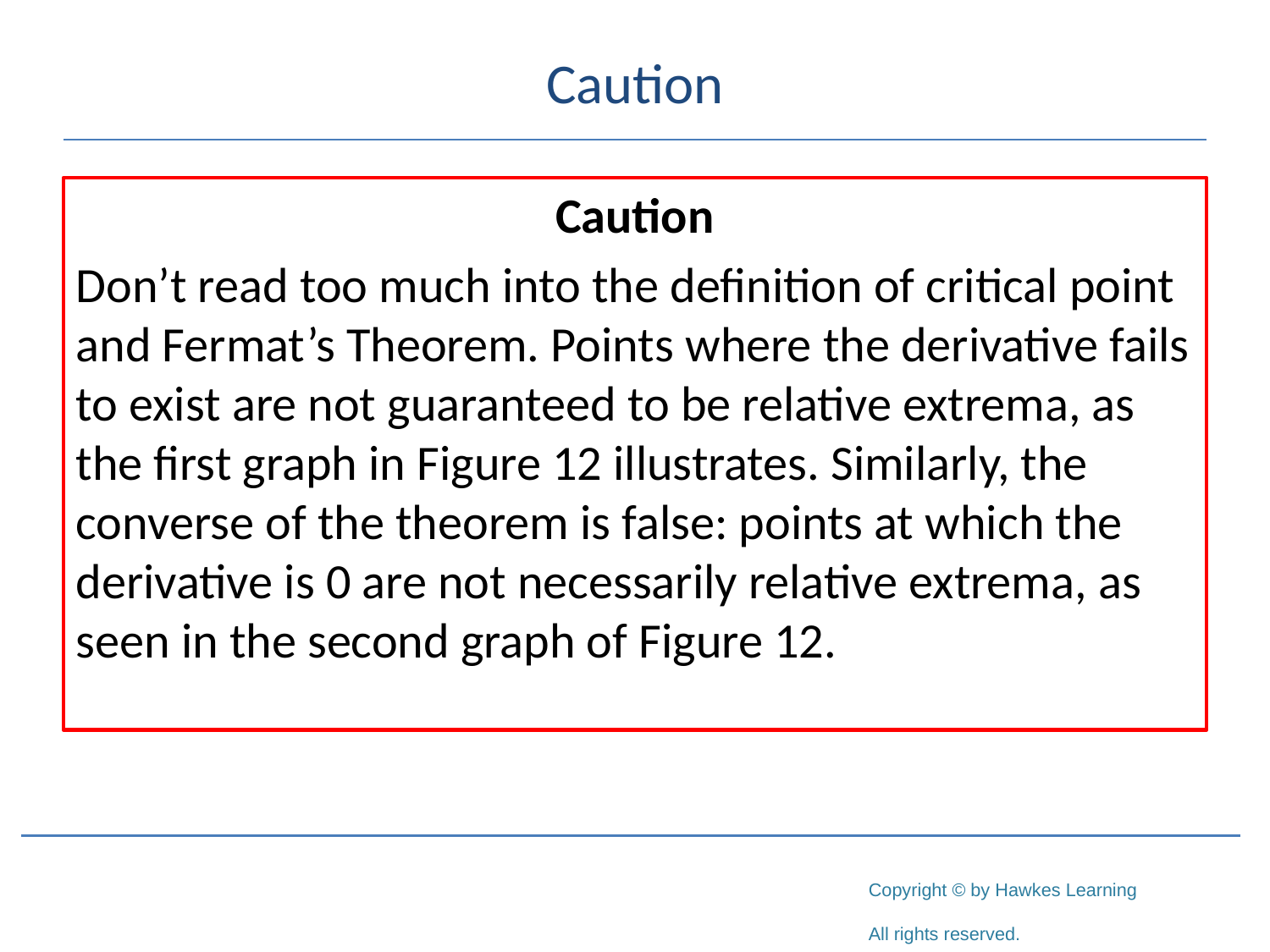

# Caution
Caution
Don’t read too much into the definition of critical point and Fermat’s Theorem. Points where the derivative fails to exist are not guaranteed to be relative extrema, as the first graph in Figure 12 illustrates. Similarly, the converse of the theorem is false: points at which the derivative is 0 are not necessarily relative extrema, as seen in the second graph of Figure 12.